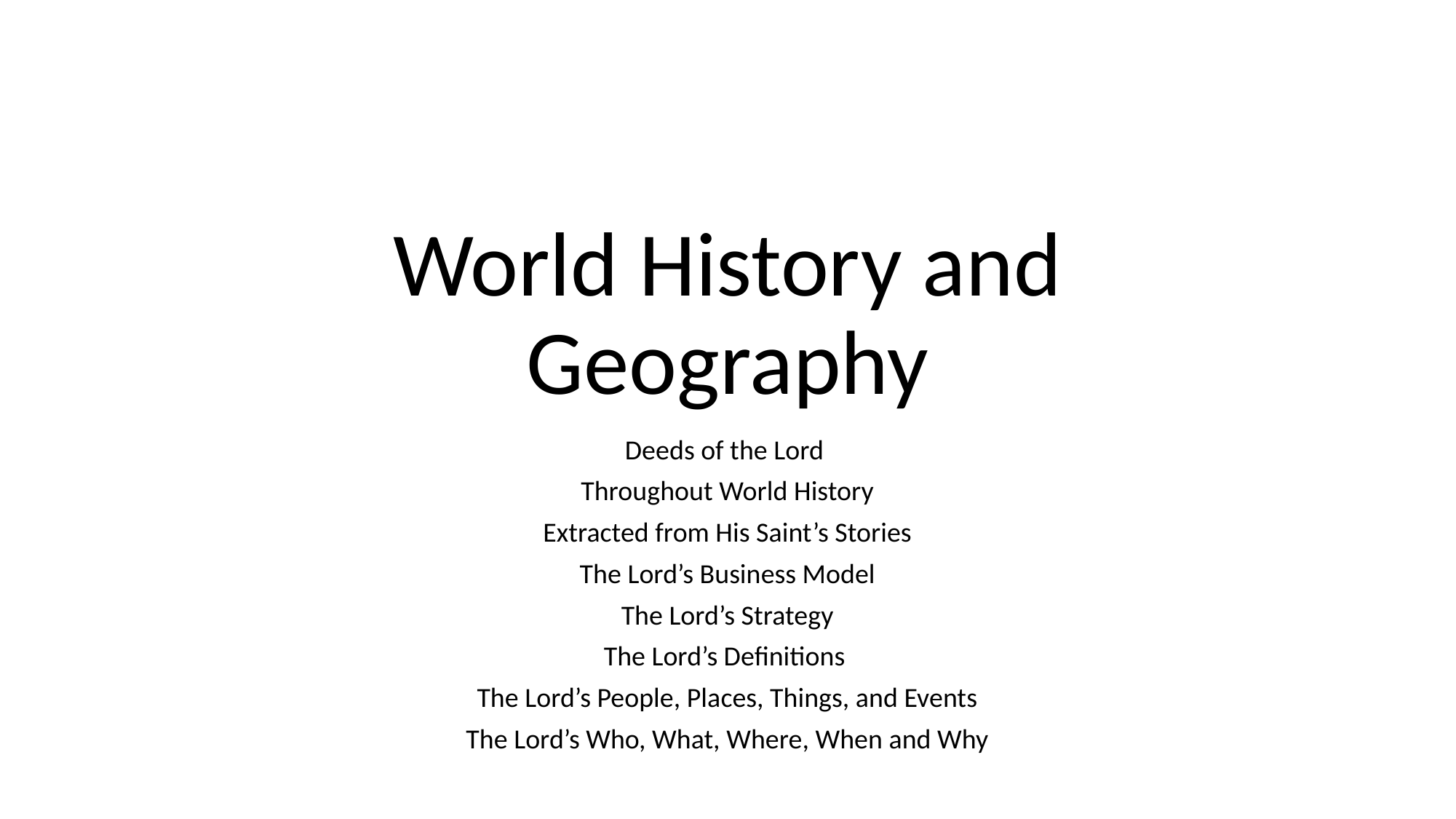

# World History and Geography
Deeds of the Lord
Throughout World History
Extracted from His Saint’s Stories
The Lord’s Business Model
The Lord’s Strategy
The Lord’s Definitions
The Lord’s People, Places, Things, and Events
The Lord’s Who, What, Where, When and Why